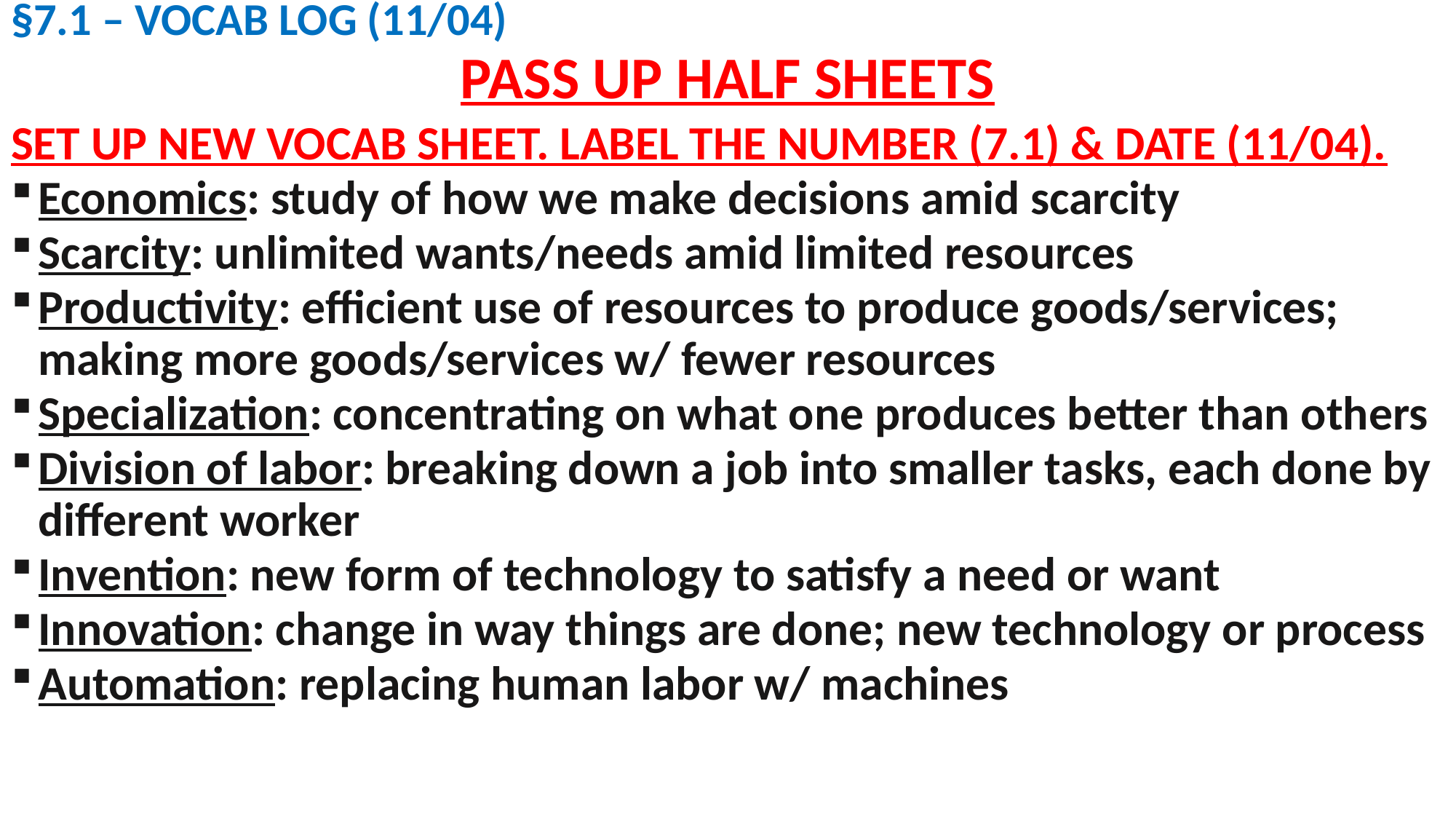

# §7.1 – VOCAB LOG (11/04)
PASS UP HALF SHEETS
SET UP NEW VOCAB SHEET. LABEL THE NUMBER (7.1) & DATE (11/04).
Economics: study of how we make decisions amid scarcity
Scarcity: unlimited wants/needs amid limited resources
Productivity: efficient use of resources to produce goods/services; making more goods/services w/ fewer resources
Specialization: concentrating on what one produces better than others
Division of labor: breaking down a job into smaller tasks, each done by different worker
Invention: new form of technology to satisfy a need or want
Innovation: change in way things are done; new technology or process
Automation: replacing human labor w/ machines